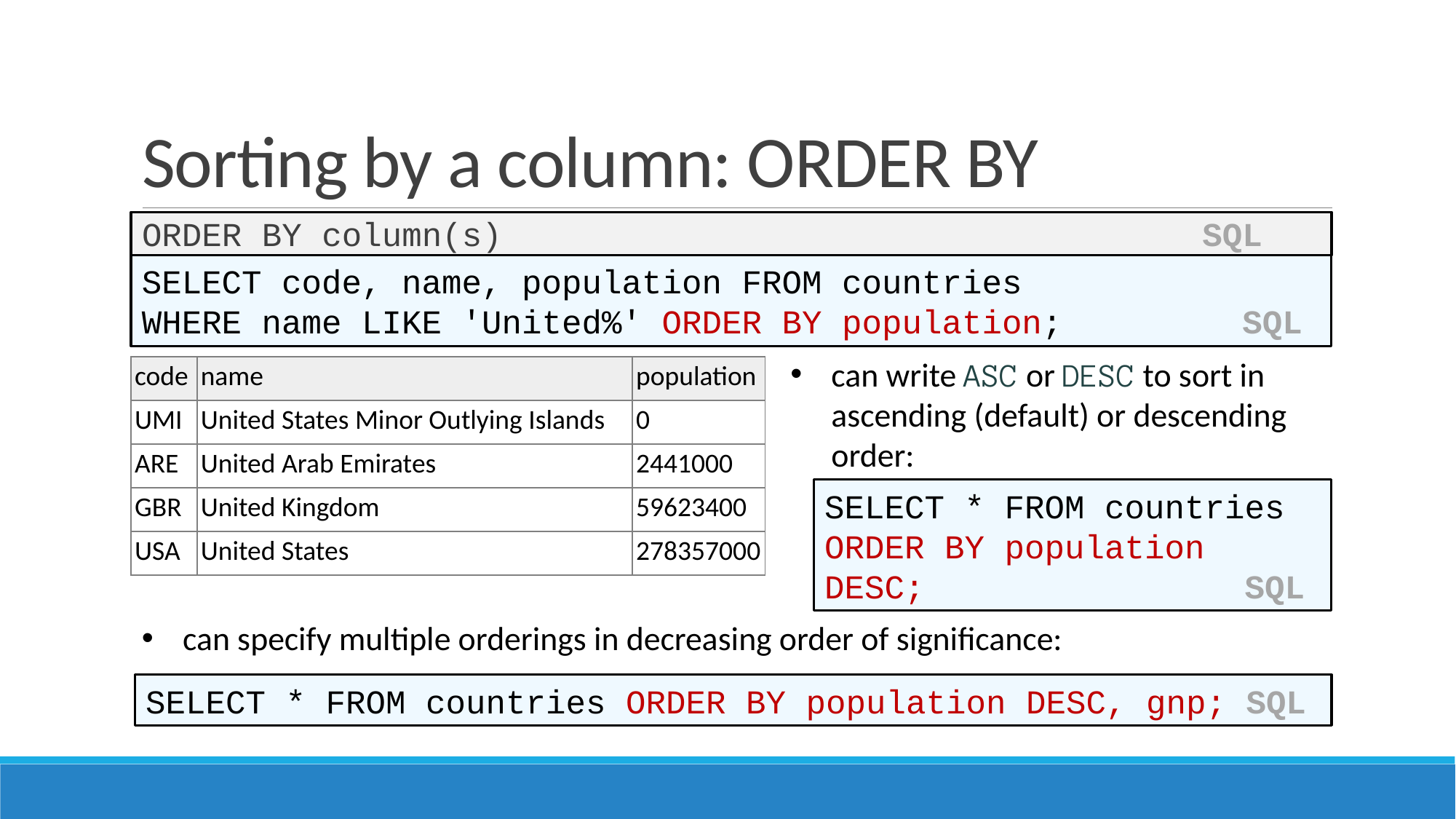

# Sorting by a column: ORDER BY
ORDER BY column(s)                                   SQL
SELECT code, name, population FROM countries
WHERE name LIKE 'United%' ORDER BY population;         SQL
can write ASC or DESC to sort in ascending (default) or descending order:
| code | name | population |
| --- | --- | --- |
| UMI | United States Minor Outlying Islands | 0 |
| ARE | United Arab Emirates | 2441000 |
| GBR | United Kingdom | 59623400 |
| USA | United States | 278357000 |
SELECT * FROM countries ORDER BY population DESC;                SQL
can specify multiple orderings in decreasing order of significance:
SELECT * FROM countries ORDER BY population DESC, gnp; SQL